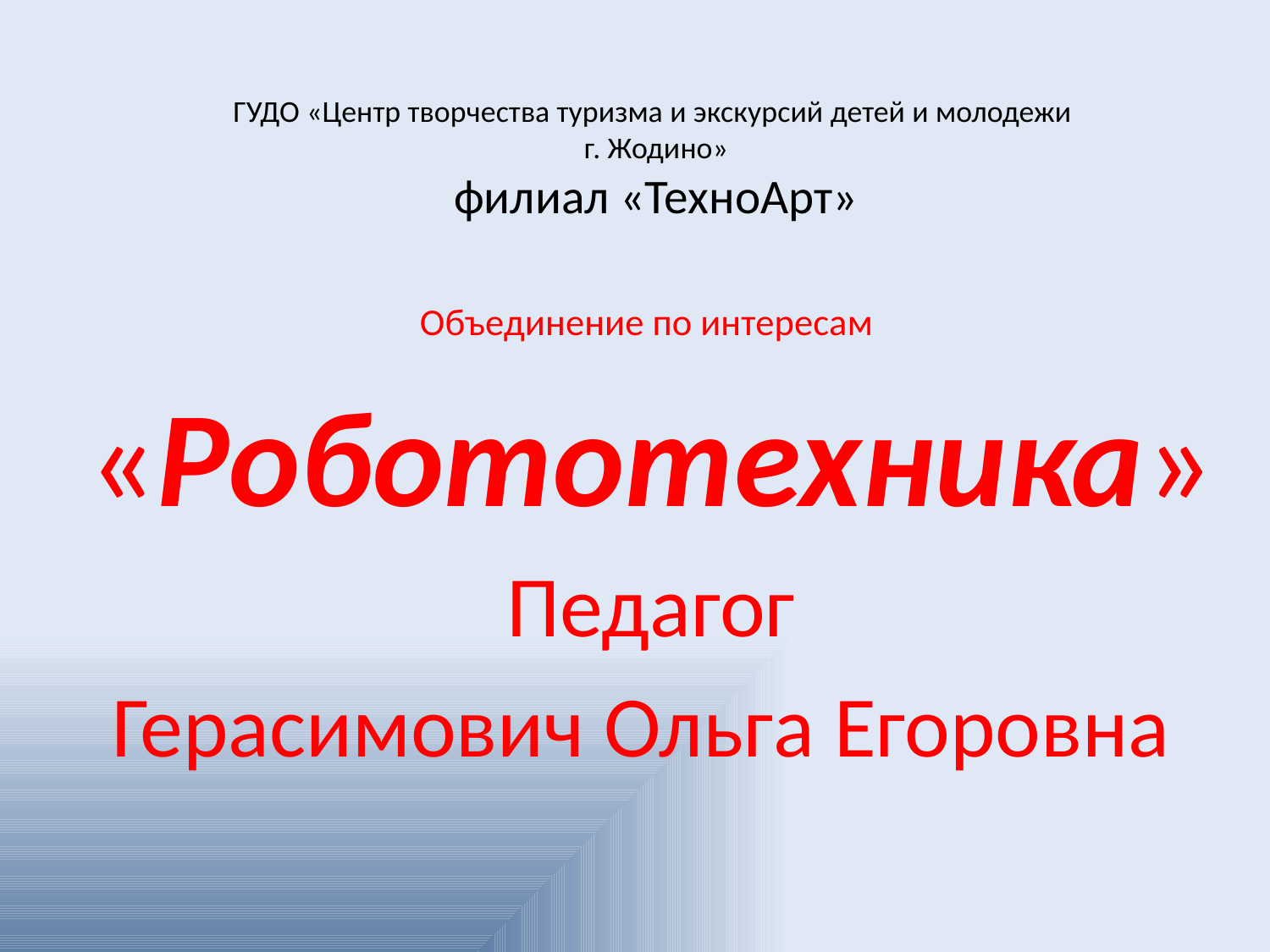

# ГУДО «Центр творчества туризма и экскурсий детей и молодежи г. Жодино» филиал «ТехноАрт»
Объединение по интересам
«Робототехника»
Педагог
Герасимович Ольга Егоровна